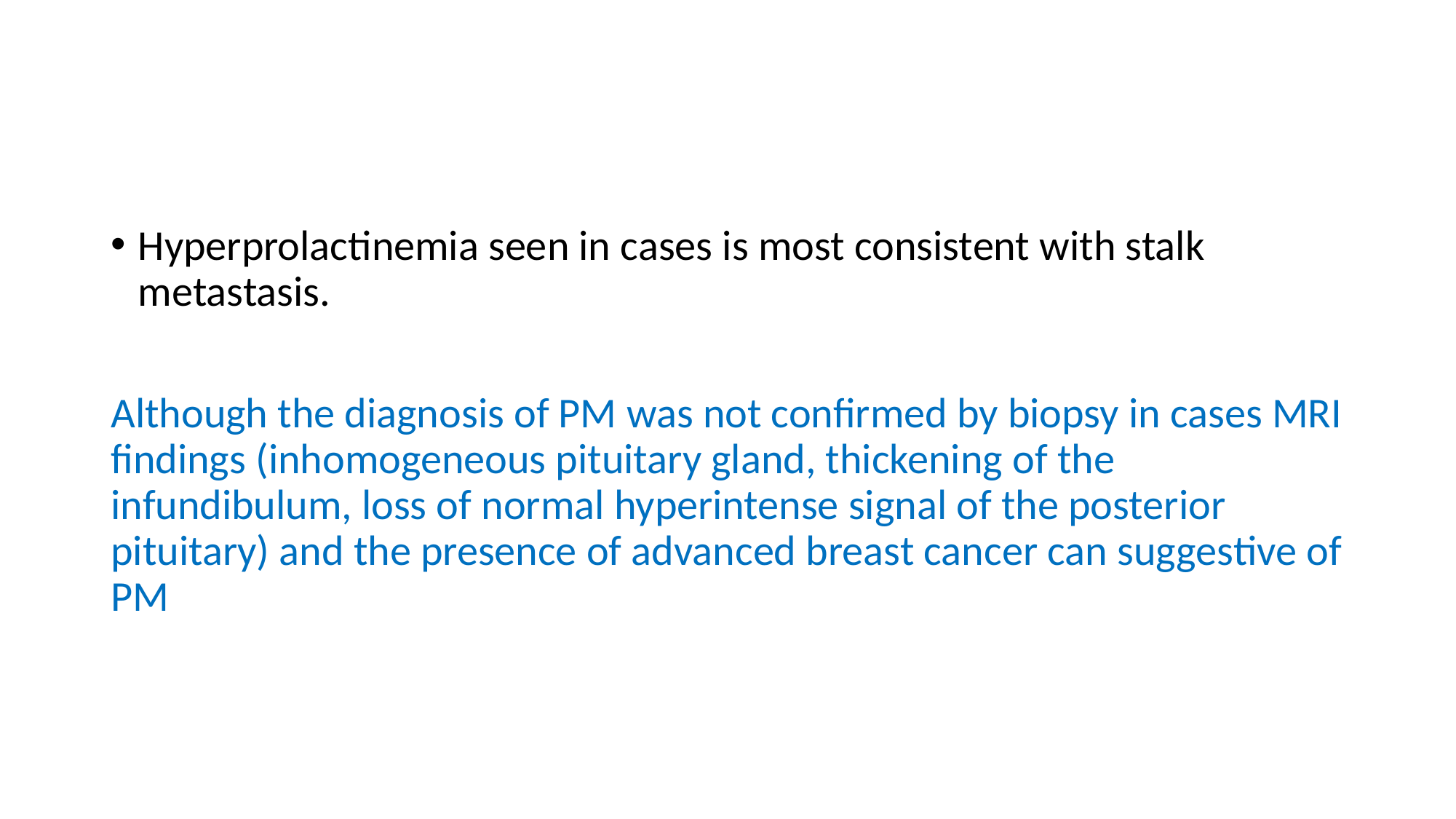

#
Hyperprolactinemia seen in cases is most consistent with stalk metastasis.

Although the diagnosis of PM was not confirmed by biopsy in cases MRI findings (inhomogeneous pituitary gland, thickening of the infundibulum, loss of normal hyperintense signal of the posterior pituitary) and the presence of advanced breast cancer can suggestive of PM